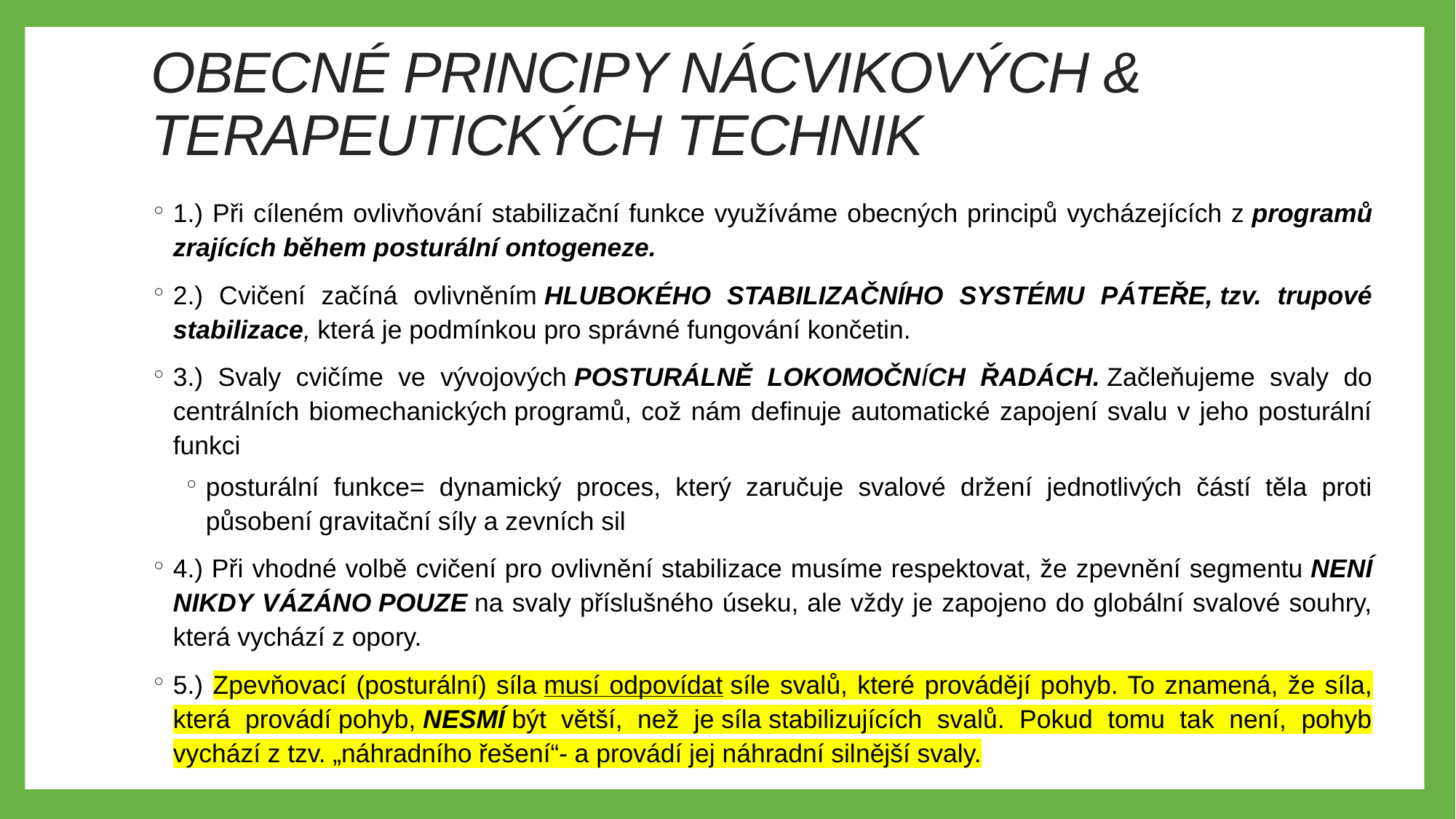

# OBECNÉ PRINCIPY NÁCVIKOVÝCH & TERAPEUTICKÝCH TECHNIK

1.) Při cíleném ovlivňování stabilizační funkce využíváme obecných principů vycházejících z programů zrajících během posturální ontogeneze.
2.) Cvičení začíná ovlivněním HLUBOKÉHO STABILIZAČNÍHO SYSTÉMU PÁTEŘE, tzv. trupové stabilizace, která je podmínkou pro správné fungování končetin.
3.) Svaly cvičíme ve vývojových POSTURÁLNĚ LOKOMOČNÍCH ŘADÁCH. Začleňujeme svaly do centrálních biomechanických programů, což nám definuje automatické zapojení svalu v jeho posturální funkci
posturální funkce= dynamický proces, který zaručuje svalové držení jednotlivých částí těla proti působení gravitační síly a zevních sil
4.) Při vhodné volbě cvičení pro ovlivnění stabilizace musíme respektovat, že zpevnění segmentu NENÍ NIKDY VÁZÁNO POUZE na svaly příslušného úseku, ale vždy je zapojeno do globální svalové souhry, která vychází z opory.
5.) Zpevňovací (posturální) síla musí odpovídat síle svalů, které provádějí pohyb. To znamená, že síla, která provádí pohyb, NESMÍ být větší, než je síla stabilizujících svalů. Pokud tomu tak není, pohyb vychází z tzv. „náhradního řešení“- a provádí jej náhradní silnější svaly.